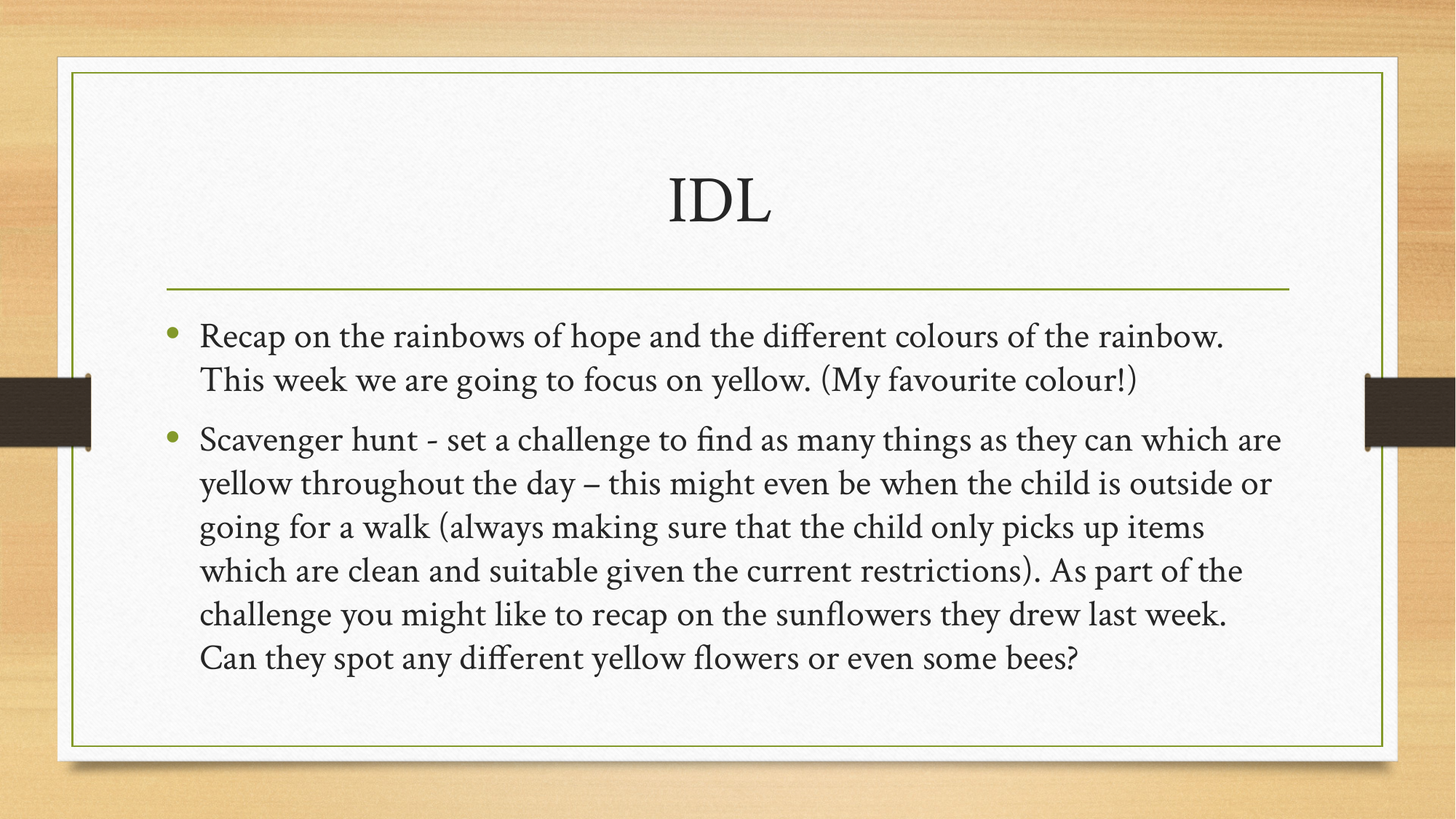

# IDL
Recap on the rainbows of hope and the different colours of the rainbow. This week we are going to focus on yellow. (My favourite colour!)
Scavenger hunt - set a challenge to find as many things as they can which are yellow throughout the day – this might even be when the child is outside or going for a walk (always making sure that the child only picks up items which are clean and suitable given the current restrictions). As part of the challenge you might like to recap on the sunflowers they drew last week.  Can they spot any different yellow flowers or even some bees?